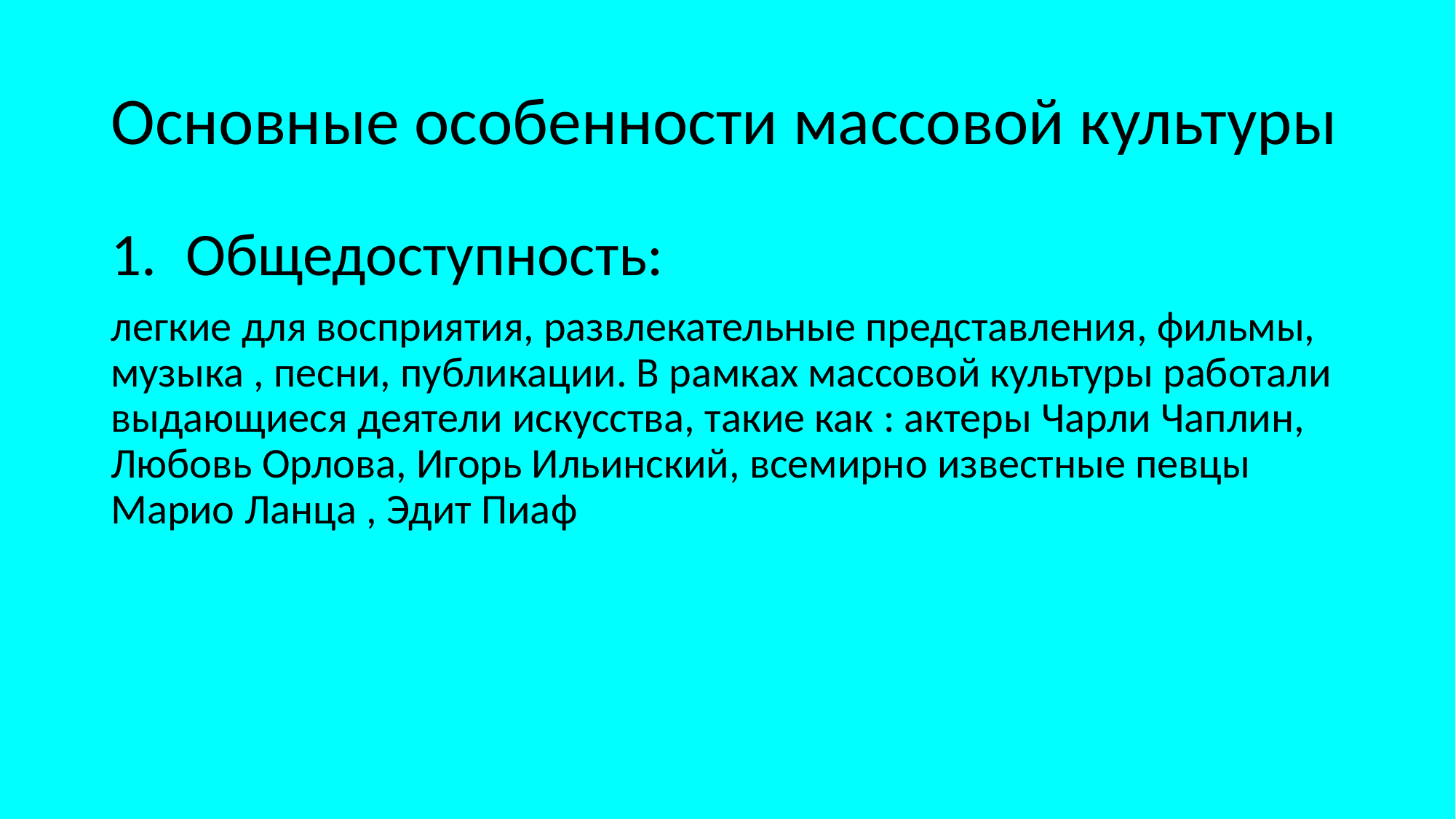

# Основные особенности массовой культуры
 Общедоступность:
легкие для восприятия, развлекательные представления, фильмы, музыка , песни, публикации. В рамках массовой культуры работали выдающиеся деятели искусства, такие как : актеры Чарли Чаплин, Любовь Орлова, Игорь Ильинский, всемирно известные певцы Марио Ланца , Эдит Пиаф